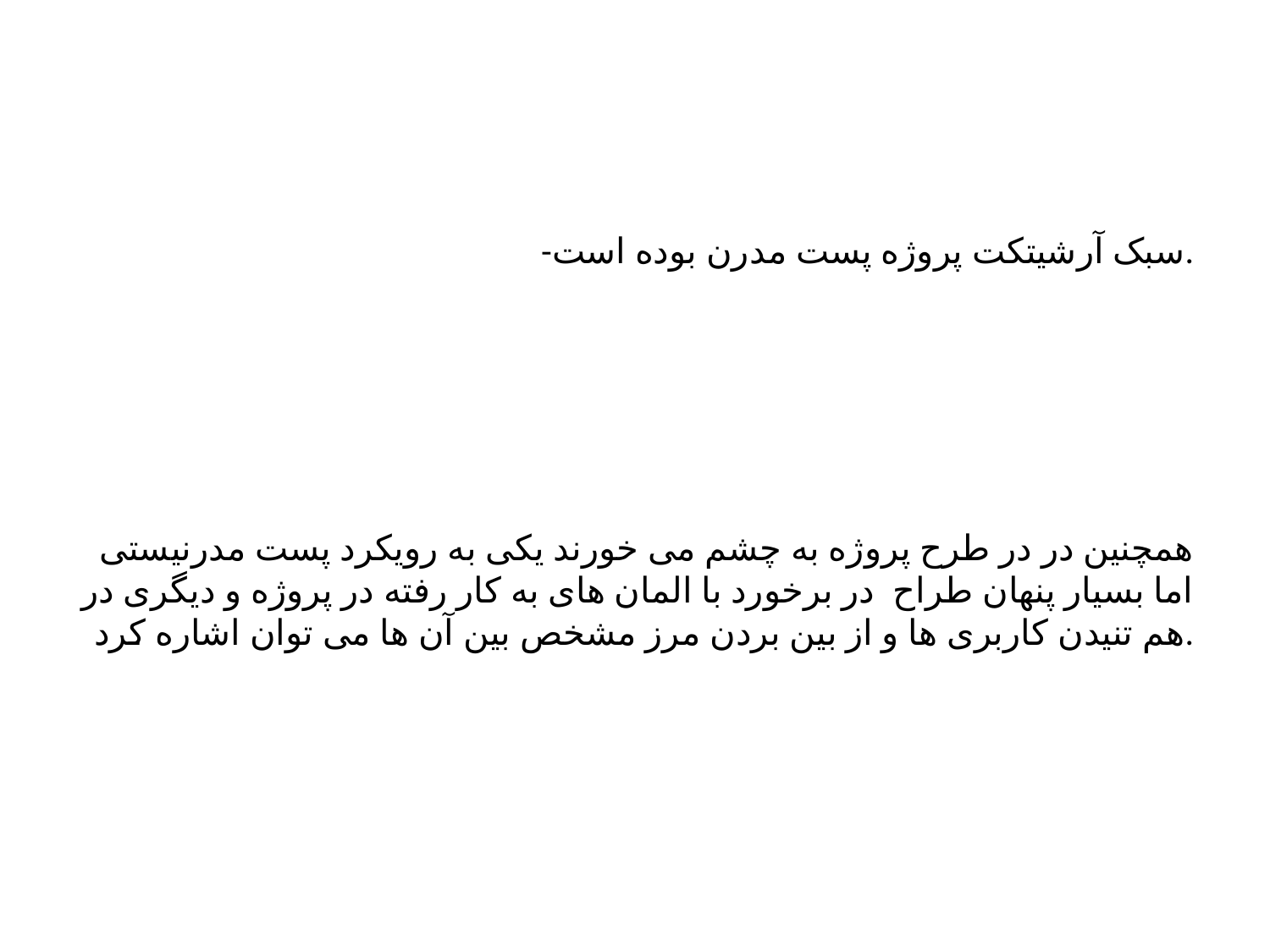

#
-سبک آرشیتکت پروژه پست مدرن بوده است.

همچنین در در طرح پروژه به چشم می خورند یکی به رویکرد پست مدرنیستی اما بسیار پنهان طراح  در برخورد با المان های به کار رفته در پروژه و دیگری در هم تنیدن کاربری ها و از بین بردن مرز مشخص بین آن ها می توان اشاره کرد.